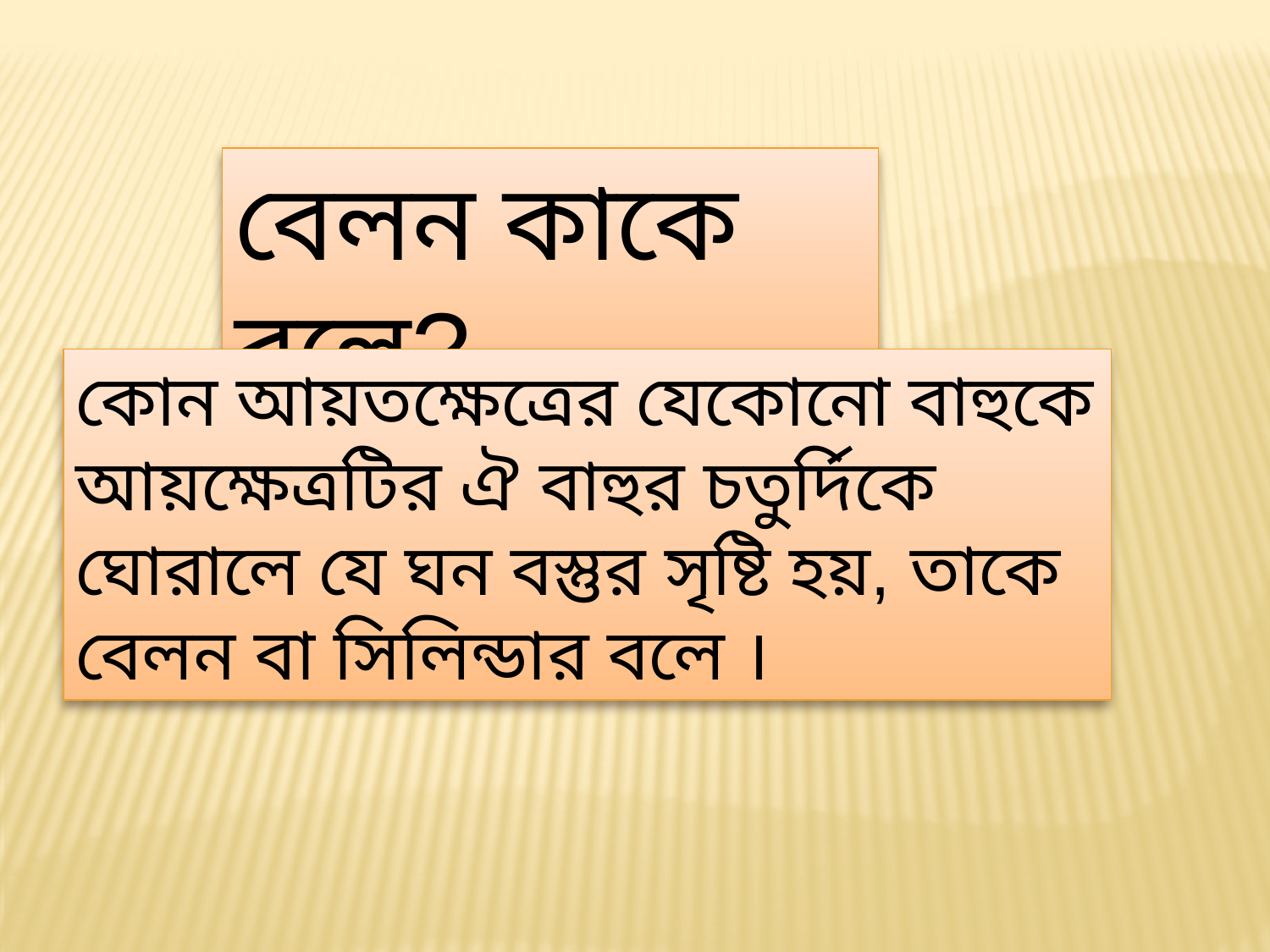

বেলন কাকে বলে?
কোন আয়তক্ষেত্রের যেকোনো বাহুকে আয়ক্ষেত্রটির ঐ বাহুর চতুর্দিকে ঘোরালে যে ঘন বস্তুর সৃষ্টি হয়, তাকে বেলন বা সিলিন্ডার বলে ।